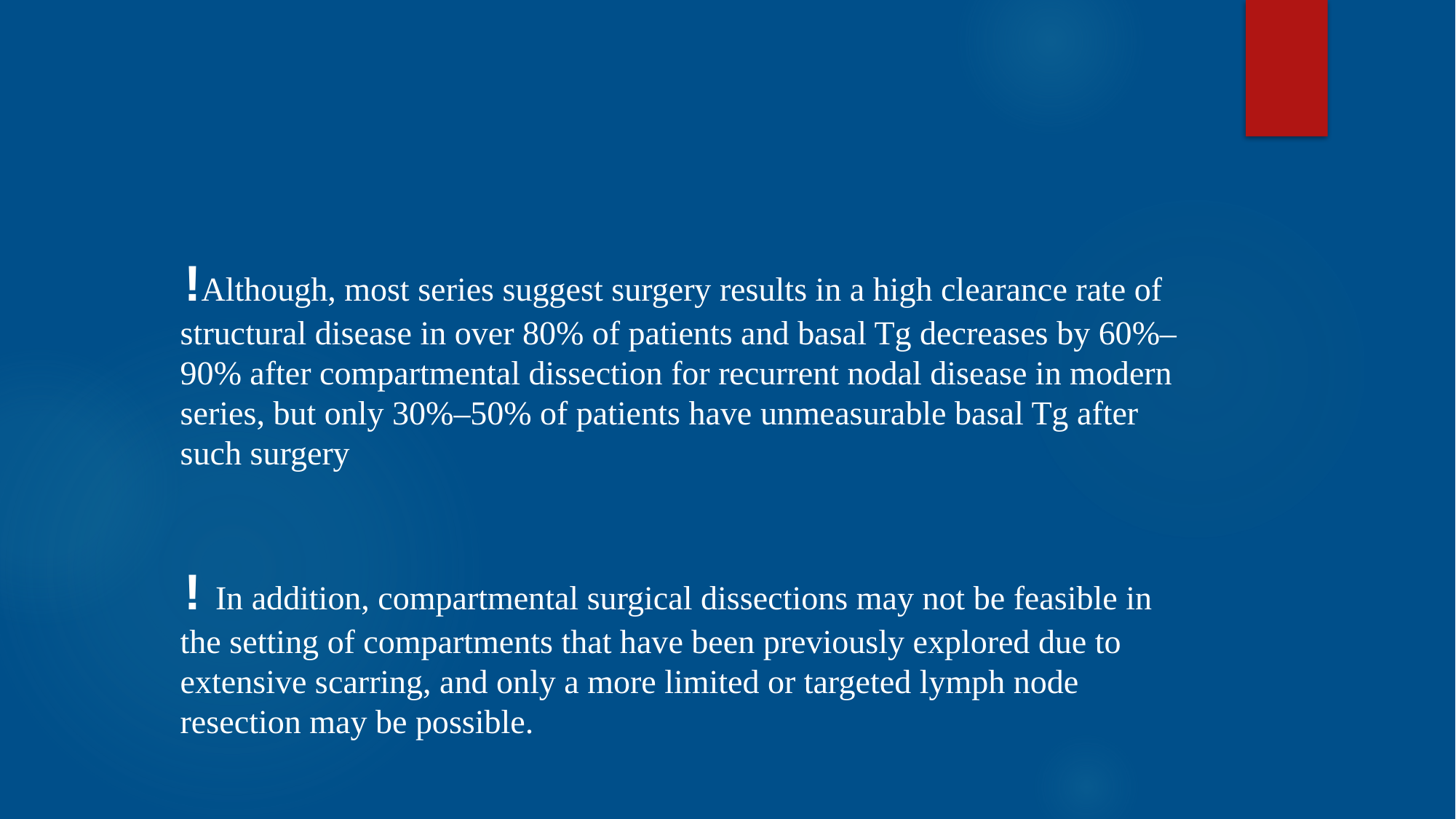

#
   !Although, most series suggest surgery results in a high clearance rate of structural disease in over 80% of patients and basal Tg decreases by 60%–90% after compartmental dissection for recurrent nodal disease in modern series, but only 30%–50% of patients have unmeasurable basal Tg after such surgery

   ! In addition, compartmental surgical dissections may not be feasible in the setting of compartments that have been previously explored due to extensive scarring, and only a more limited or targeted lymph node resection may be possible.